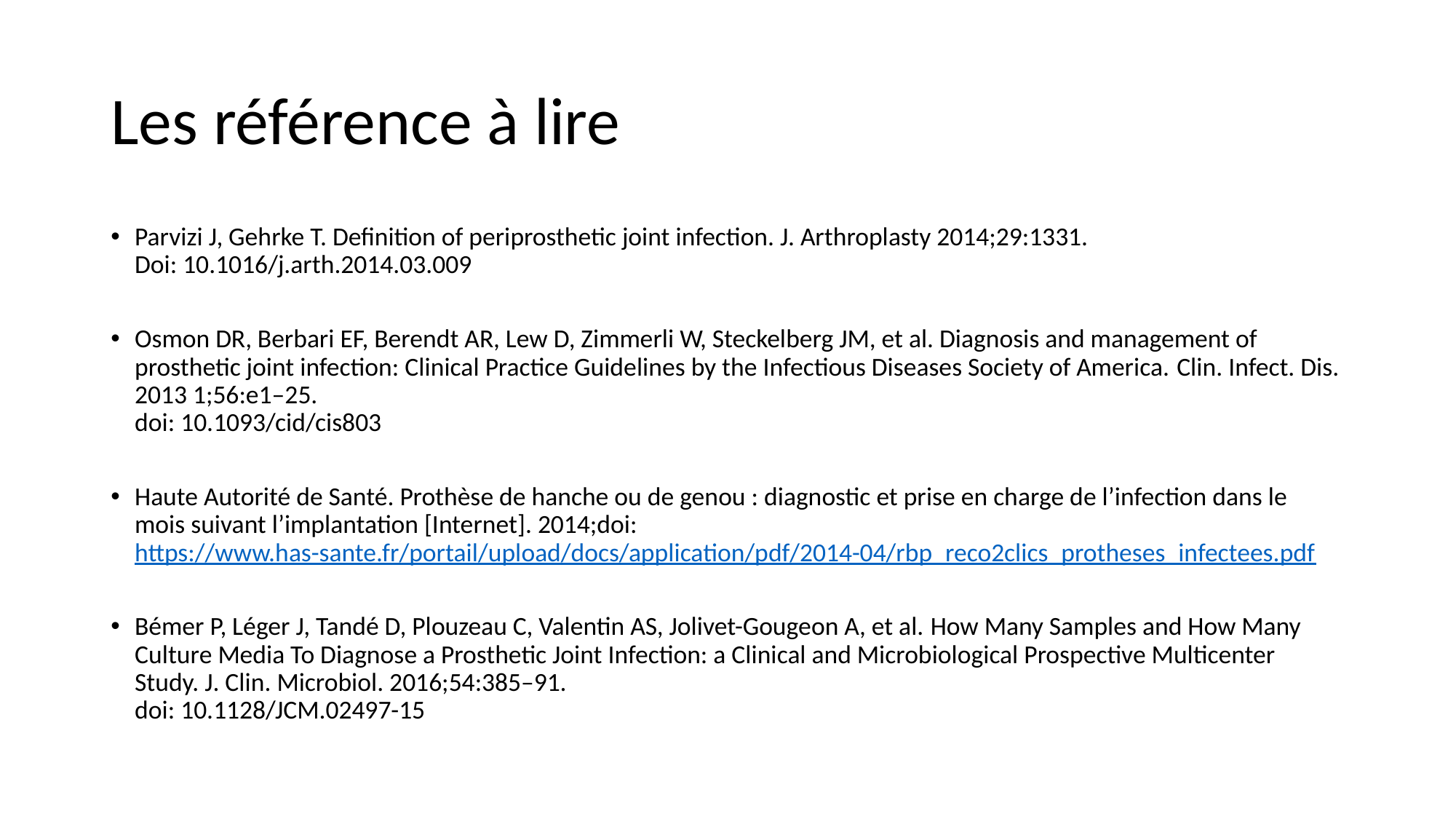

# Les référence à lire
Parvizi J, Gehrke T. Definition of periprosthetic joint infection. J. Arthroplasty 2014;29:1331.
Doi: 10.1016/j.arth.2014.03.009

Osmon DR, Berbari EF, Berendt AR, Lew D, Zimmerli W, Steckelberg JM, et al. Diagnosis and management of prosthetic joint infection: Clinical Practice Guidelines by the Infectious Diseases Society of America. Clin. Infect. Dis. 2013 1;56:e1–25.
doi: 10.1093/cid/cis803

Haute Autorité de Santé. Prothèse de hanche ou de genou : diagnostic et prise en charge de l’infection dans le mois suivant l’implantation [Internet]. 2014;doi: https://www.has-sante.fr/portail/upload/docs/application/pdf/2014-04/rbp_reco2clics_protheses_infectees.pdf

Bémer P, Léger J, Tandé D, Plouzeau C, Valentin AS, Jolivet-Gougeon A, et al. How Many Samples and How Many Culture Media To Diagnose a Prosthetic Joint Infection: a Clinical and Microbiological Prospective Multicenter Study. J. Clin. Microbiol. 2016;54:385–91.
doi: 10.1128/JCM.02497-15